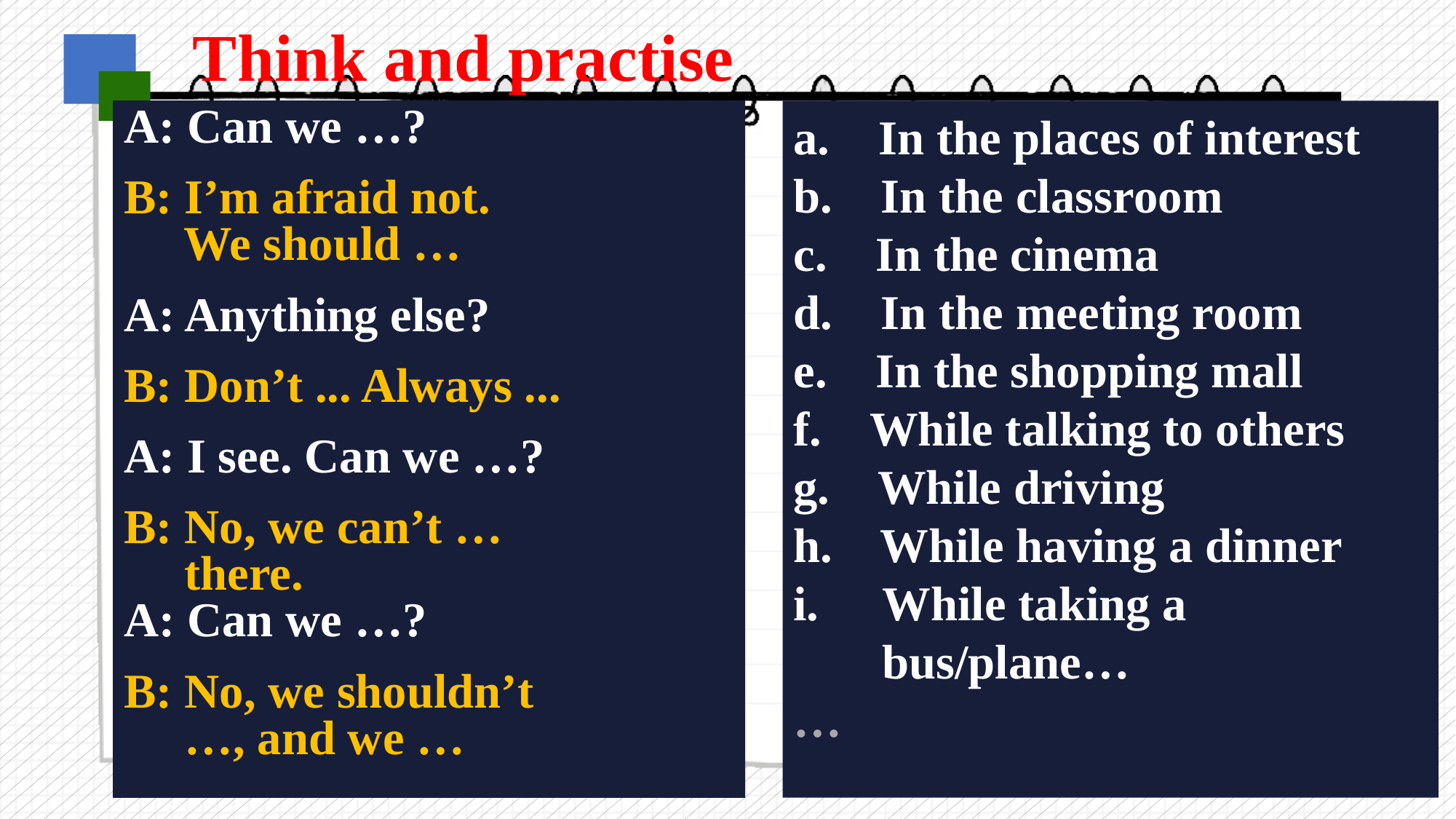

Think and practise

A: Can we …?
B: I’m afraid not.
     We should …
A: Anything else?
B: Don’t ... Always ...
A: I see. Can we …?
B: No, we can’t …
     there.
A: Can we …?
B: No, we shouldn’t
     …, and we …
a.    In the places of interest
b.    In the classroom
c.    In the cinema
d.    In the meeting room
e.    In the shopping mall
f.    While talking to others
g.    While driving
h.    While having a dinner
While taking a bus/plane…
…